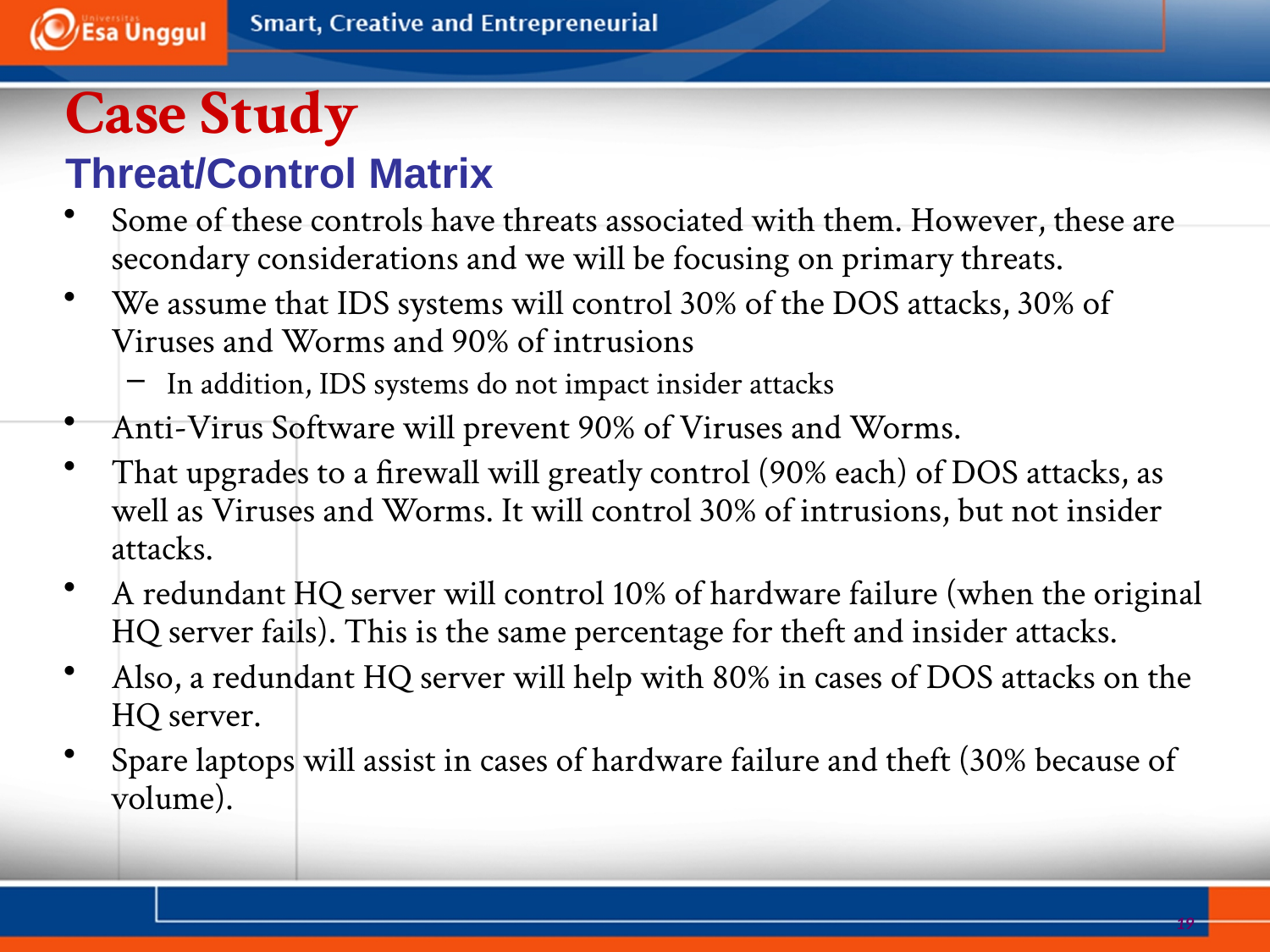

Case Study
Threat/Control Matrix

Some of these controls have threats associated with them. However, these are secondary considerations and we will be focusing on primary threats.
We assume that IDS systems will control 30% of the DOS attacks, 30% of Viruses and Worms and 90% of intrusions
In addition, IDS systems do not impact insider attacks
Anti-Virus Software will prevent 90% of Viruses and Worms.
That upgrades to a firewall will greatly control (90% each) of DOS attacks, as well as Viruses and Worms. It will control 30% of intrusions, but not insider attacks.
A redundant HQ server will control 10% of hardware failure (when the original HQ server fails). This is the same percentage for theft and insider attacks.
Also, a redundant HQ server will help with 80% in cases of DOS attacks on the HQ server.
Spare laptops will assist in cases of hardware failure and theft (30% because of volume).

19